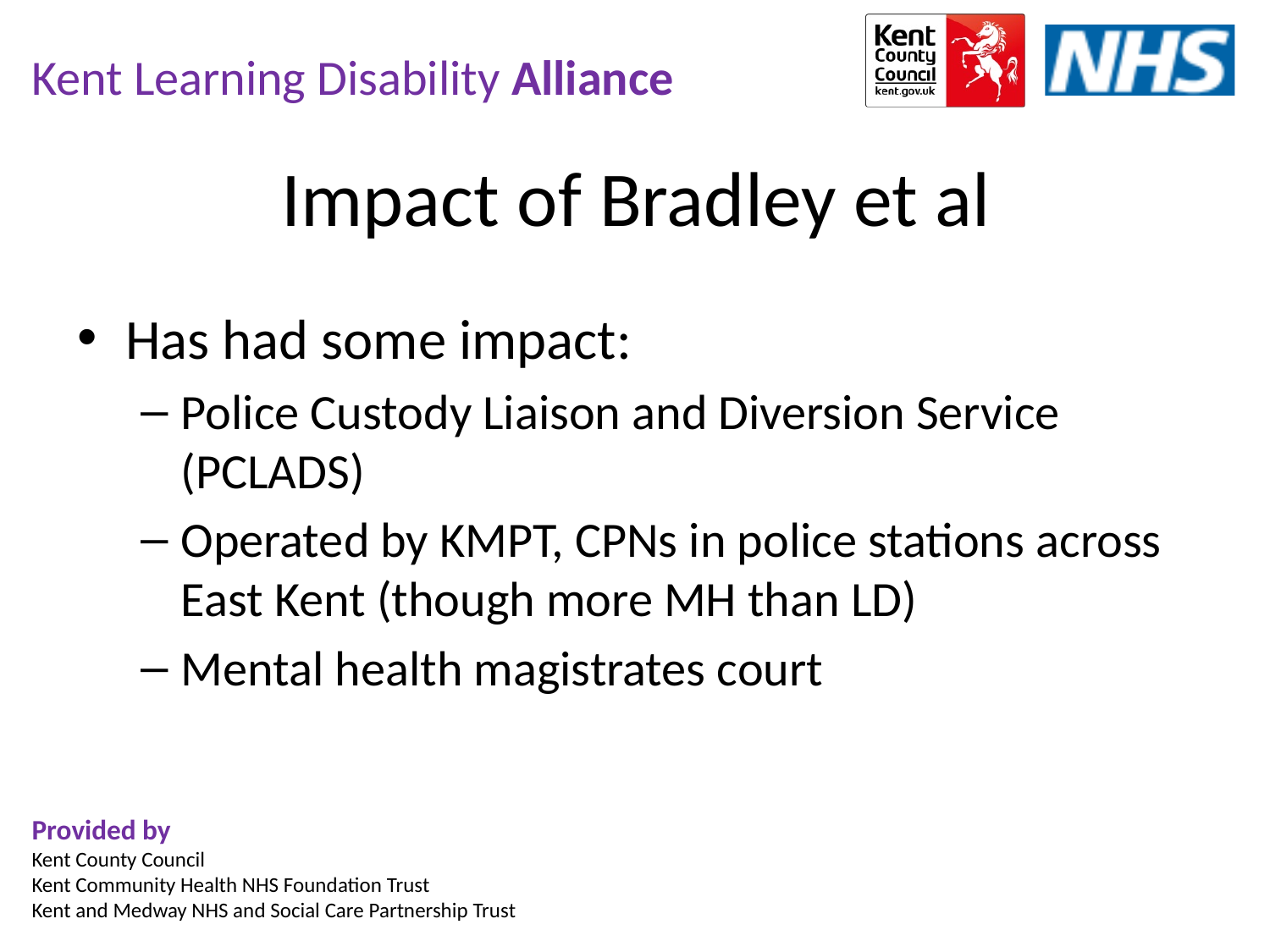

Impact of Bradley et al
Has had some impact:
Police Custody Liaison and Diversion Service (PCLADS)
Operated by KMPT, CPNs in police stations across East Kent (though more MH than LD)
Mental health magistrates court